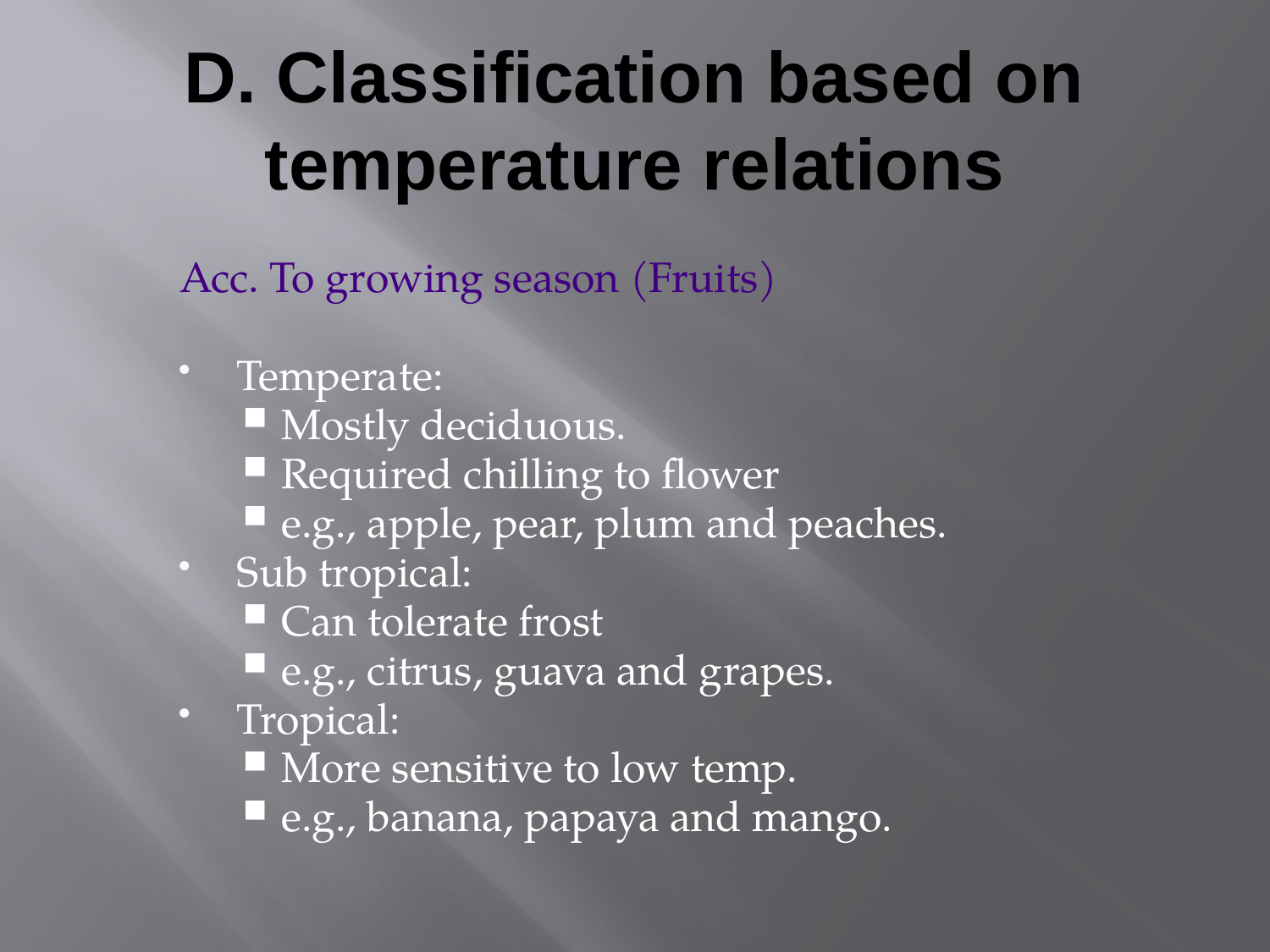

# D. Classification based on temperature relations
Acc. To growing season (Fruits)

Temperate:
Mostly deciduous.
Required chilling to flower
e.g., apple, pear, plum and peaches.
Sub tropical:
Can tolerate frost
e.g., citrus, guava and grapes.
Tropical:
More sensitive to low temp.
e.g., banana, papaya and mango.